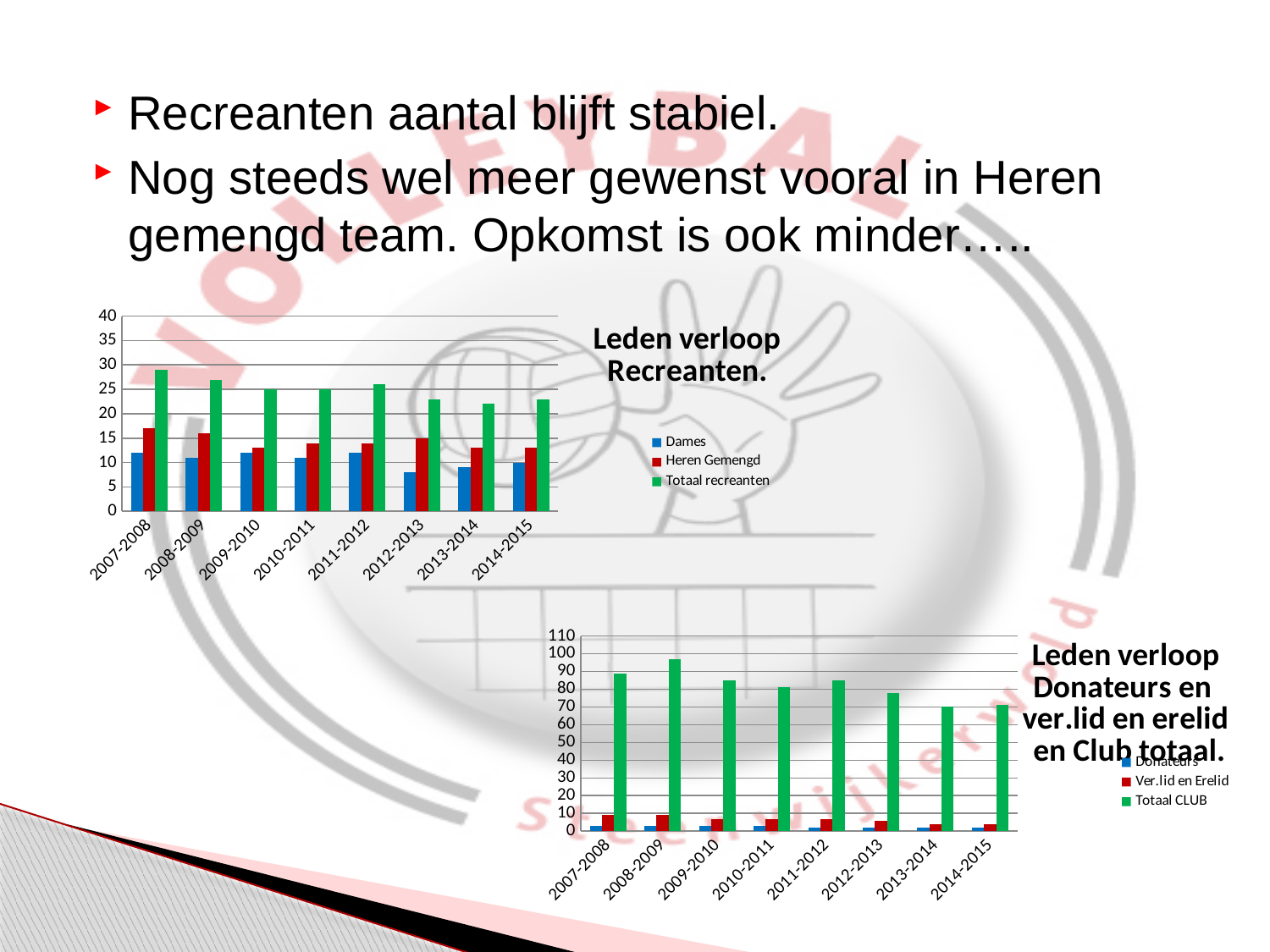

Recreanten aantal blijft stabiel.
Nog steeds wel meer gewenst vooral in Heren gemengd team. Opkomst is ook minder…..

### Chart: Leden verloop
Recreanten.

| Category |  |  |  |
|---|---|---|---|
| 2007-2008 | 12.0 | 17.0 | 29.0 |
| 2008-2009 | 11.0 | 16.0 | 27.0 |
| 2009-2010 | 12.0 | 13.0 | 25.0 |
| 2010-2011 | 11.0 | 14.0 | 25.0 |
| 2011-2012 | 12.0 | 14.0 | 26.0 |
| 2012-2013 | 8.0 | 15.0 | 23.0 |
| 2013-2014 | 9.0 | 13.0 | 22.0 |
| 2014-2015 | 10.0 | 13.0 | 23.0 |

### Chart: Leden verloop
Donateurs en
ver.lid en erelid
 en Club totaal.

| Category |  |  |  |
|---|---|---|---|
| 2007-2008 | 3.0 | 9.0 | 89.0 |
| 2008-2009 | 3.0 | 9.0 | 97.0 |
| 2009-2010 | 3.0 | 7.0 | 85.0 |
| 2010-2011 | 3.0 | 7.0 | 81.0 |
| 2011-2012 | 2.0 | 7.0 | 85.0 |
| 2012-2013 | 2.0 | 6.0 | 78.0 |
| 2013-2014 | 2.0 | 4.0 | 70.0 |
| 2014-2015 | 2.0 | 4.0 | 71.0 |